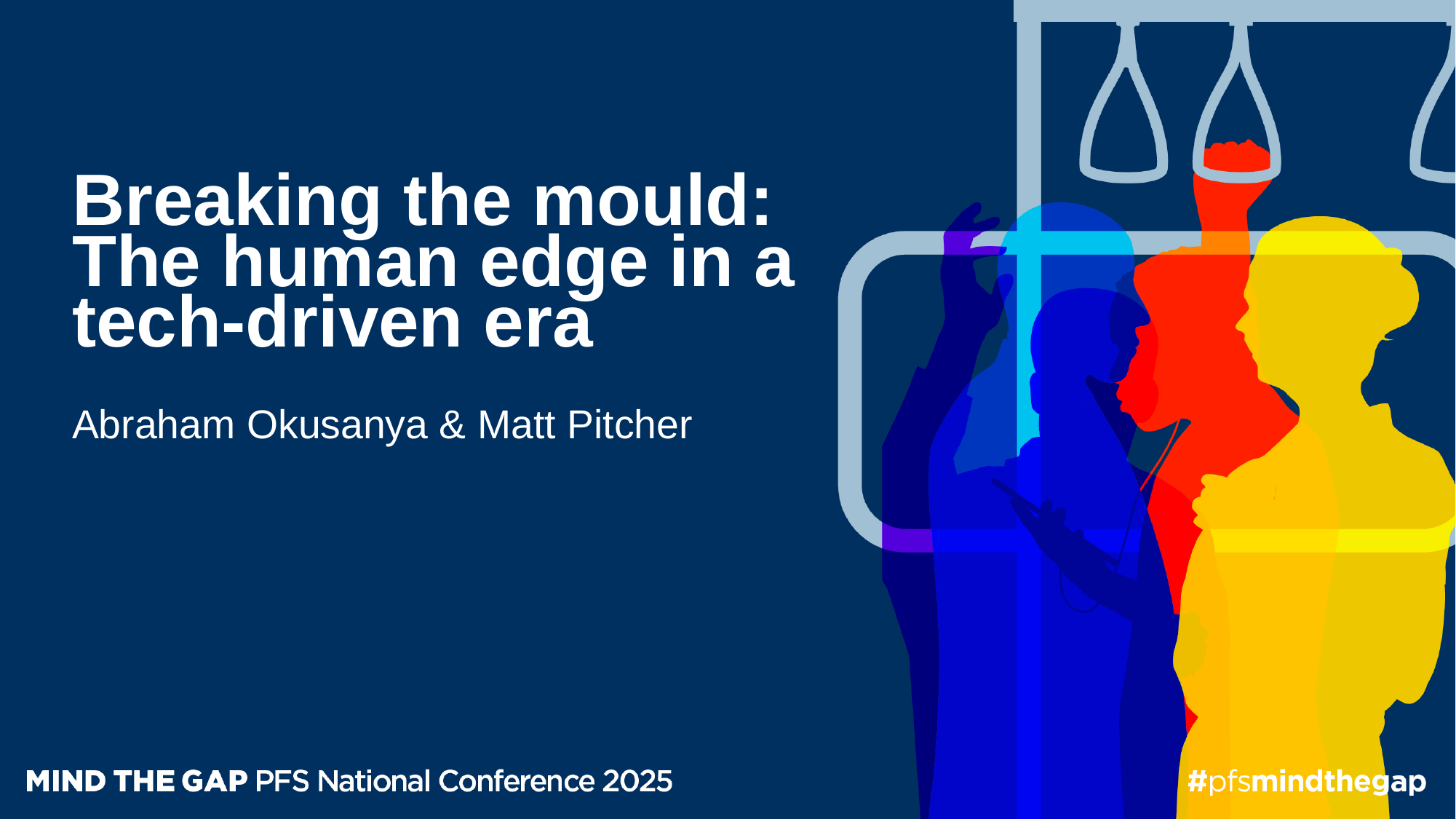

# Breaking the mould: The human edge in a tech-driven era
Abraham Okusanya & Matt Pitcher